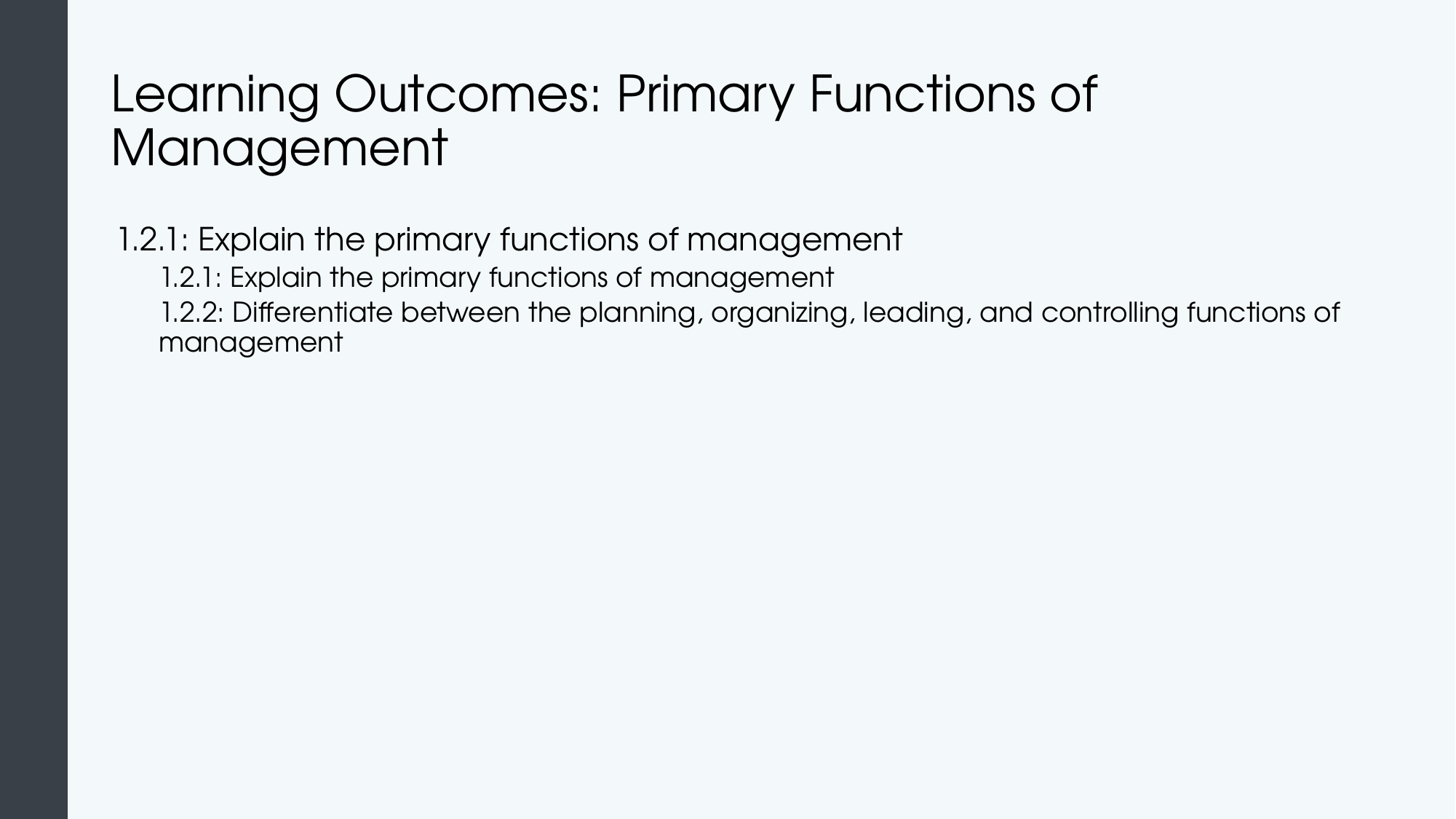

# Learning Outcomes: Primary Functions of Management
1.2.1: Explain the primary functions of management
1.2.1: Explain the primary functions of management
1.2.2: Differentiate between the planning, organizing, leading, and controlling functions of management